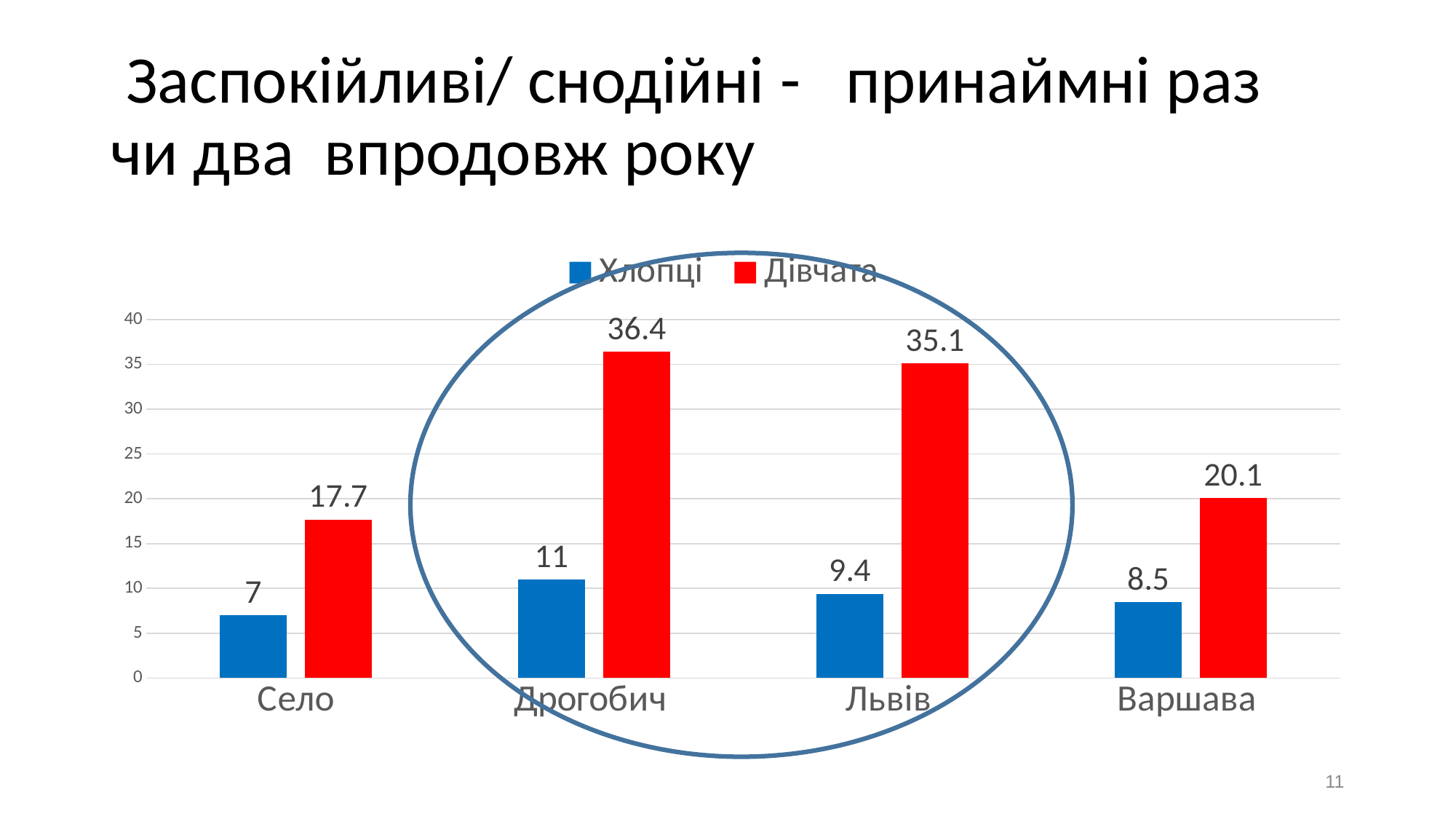

# Заспокійливі/ снодійні -   принаймні раз чи два  впродовж року

### Chart

| Category | Хлопці  | Дівчата  |
|---|---|---|
| Село | 7.0 | 17.7 |
| Дрогобич  | 11.0 | 36.4 |
| Львів  | 9.4 | 35.1 |
| Варшава  | 8.5 | 20.1 |
11